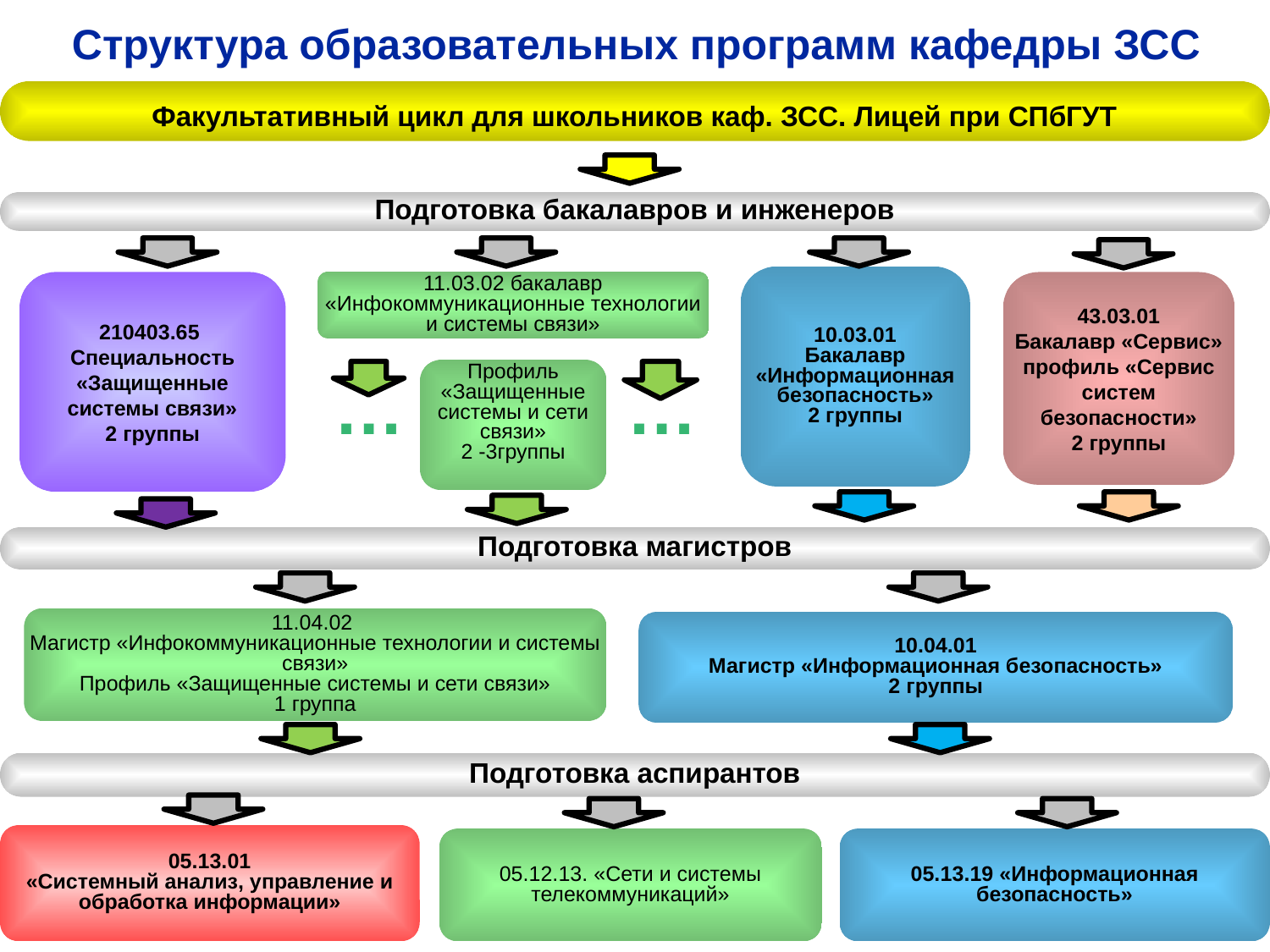

# Структура образовательных программ кафедры ЗСС
Факультативный цикл для школьников каф. ЗСС. Лицей при СПбГУТ

Подготовка бакалавров и инженеров

10.03.01
Бакалавр «Информационная безопасность»
2 группы
11.03.02 бакалавр «Инфокоммуникационные технологии и системы связи»
210403.65
Специальность «Защищенные системы связи»
2 группы
43.03.01
Бакалавр «Сервис» профиль «Сервис систем безопасности»
2 группы
…
…
Профиль
«Защищенные системы и сети связи»
2 -3группы

Подготовка магистров

11.04.02
Магистр «Инфокоммуникационные технологии и системы связи»
Профиль «Защищенные системы и сети связи»
1 группа
10.04.01
Магистр «Информационная безопасность»
2 группы

Подготовка аспирантов

05.13.01
«Системный анализ, управление и обработка информации»
05.12.13. «Сети и системы телекоммуникаций»
05.13.19 «Информационная безопасность»